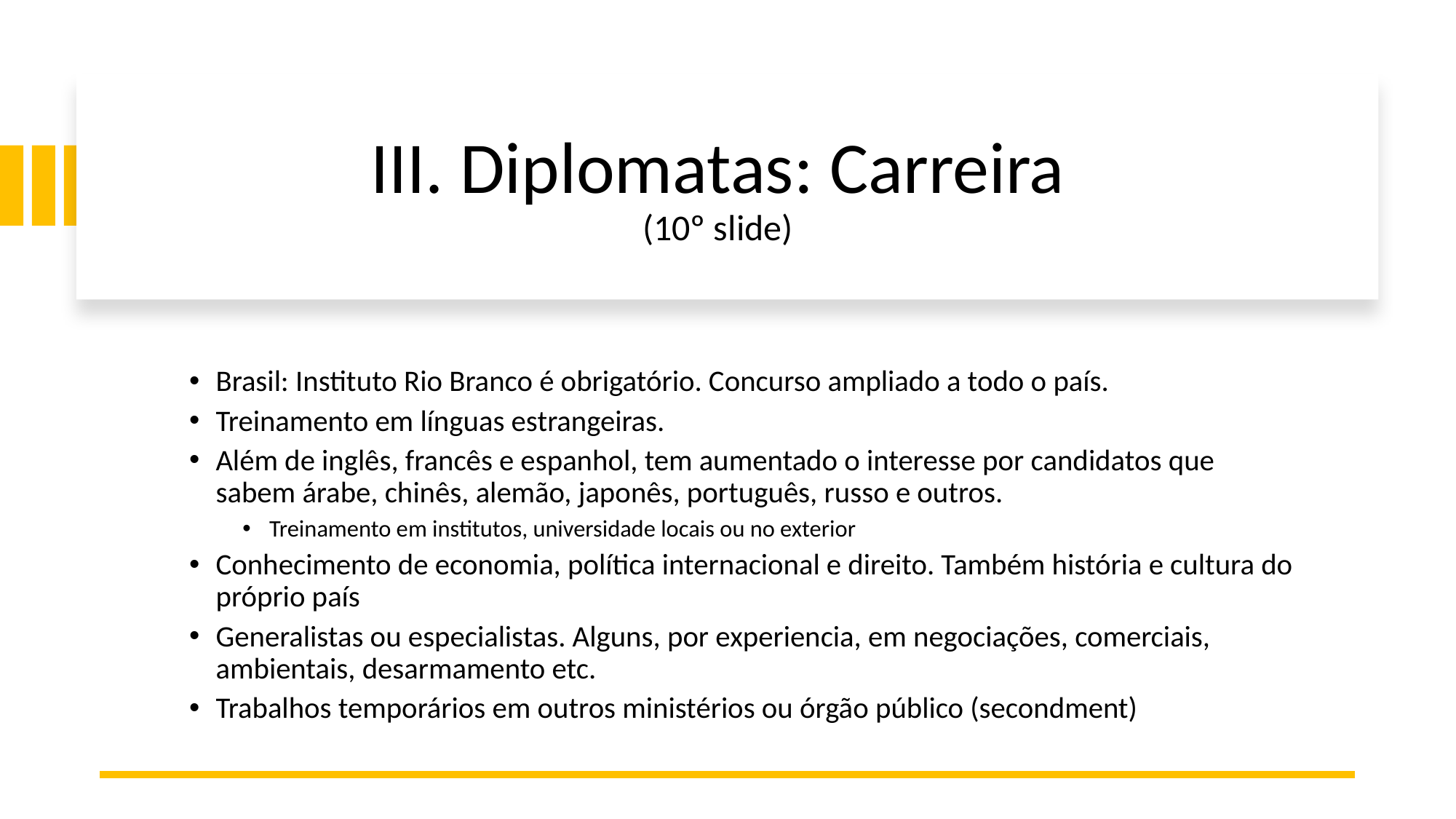

# III. Diplomatas: Carreira (10º slide)

Brasil: Instituto Rio Branco é obrigatório. Concurso ampliado a todo o país.
Treinamento em línguas estrangeiras.
Além de inglês, francês e espanhol, tem aumentado o interesse por candidatos que sabem árabe, chinês, alemão, japonês, português, russo e outros.
Treinamento em institutos, universidade locais ou no exterior
Conhecimento de economia, política internacional e direito. Também história e cultura do próprio país
Generalistas ou especialistas. Alguns, por experiencia, em negociações, comerciais, ambientais, desarmamento etc.
Trabalhos temporários em outros ministérios ou órgão público (secondment)